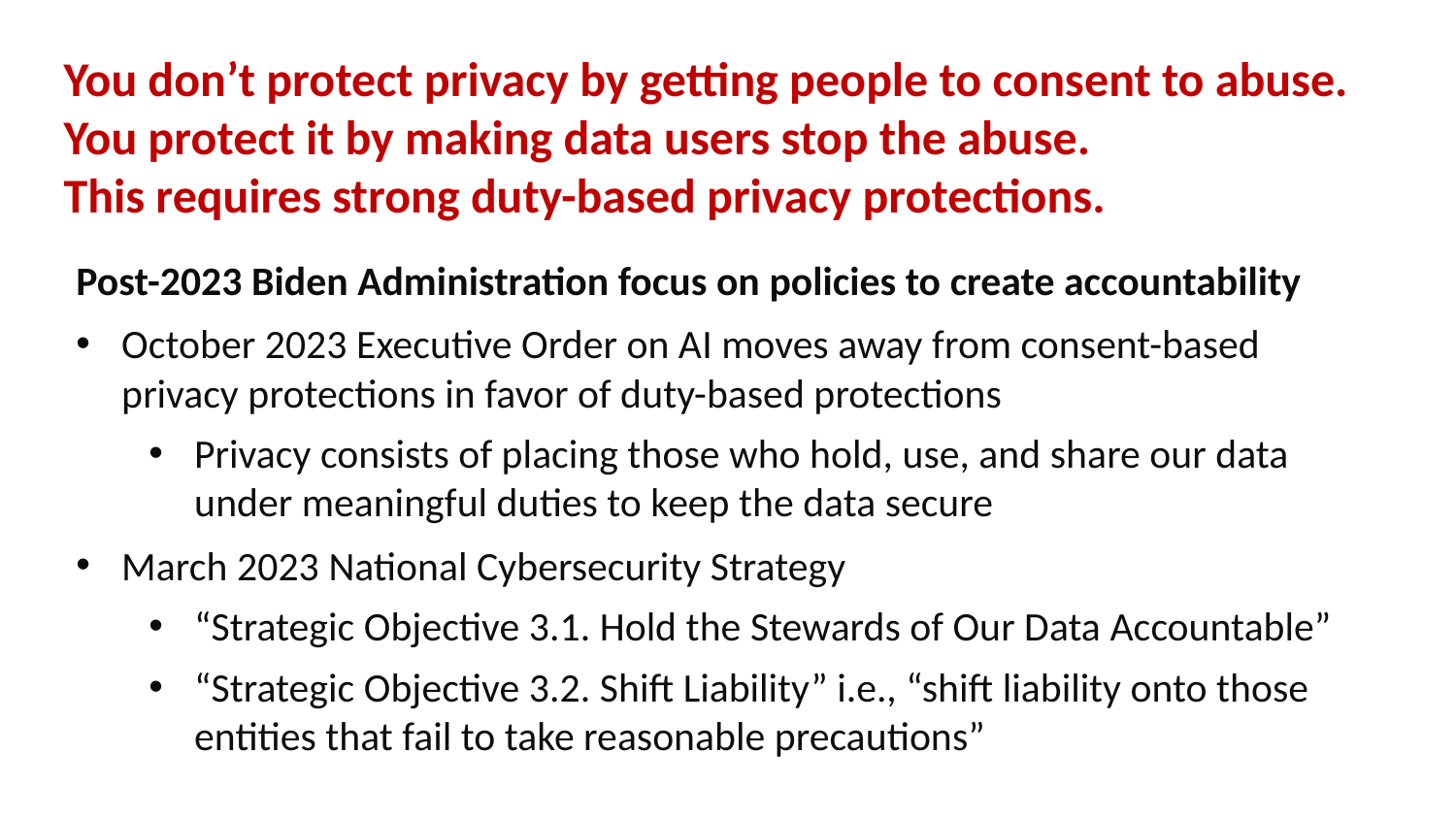

You don’t protect privacy by getting people to consent to abuse.
You protect it by making data users stop the abuse.
This requires strong duty-based privacy protections.
Post-2023 Biden Administration focus on policies to create accountability
October 2023 Executive Order on AI moves away from consent-based privacy protections in favor of duty-based protections
Privacy consists of placing those who hold, use, and share our data under meaningful duties to keep the data secure
March 2023 National Cybersecurity Strategy
“Strategic Objective 3.1. Hold the Stewards of Our Data Accountable”
“Strategic Objective 3.2. Shift Liability” i.e., “shift liability onto those entities that fail to take reasonable precautions”